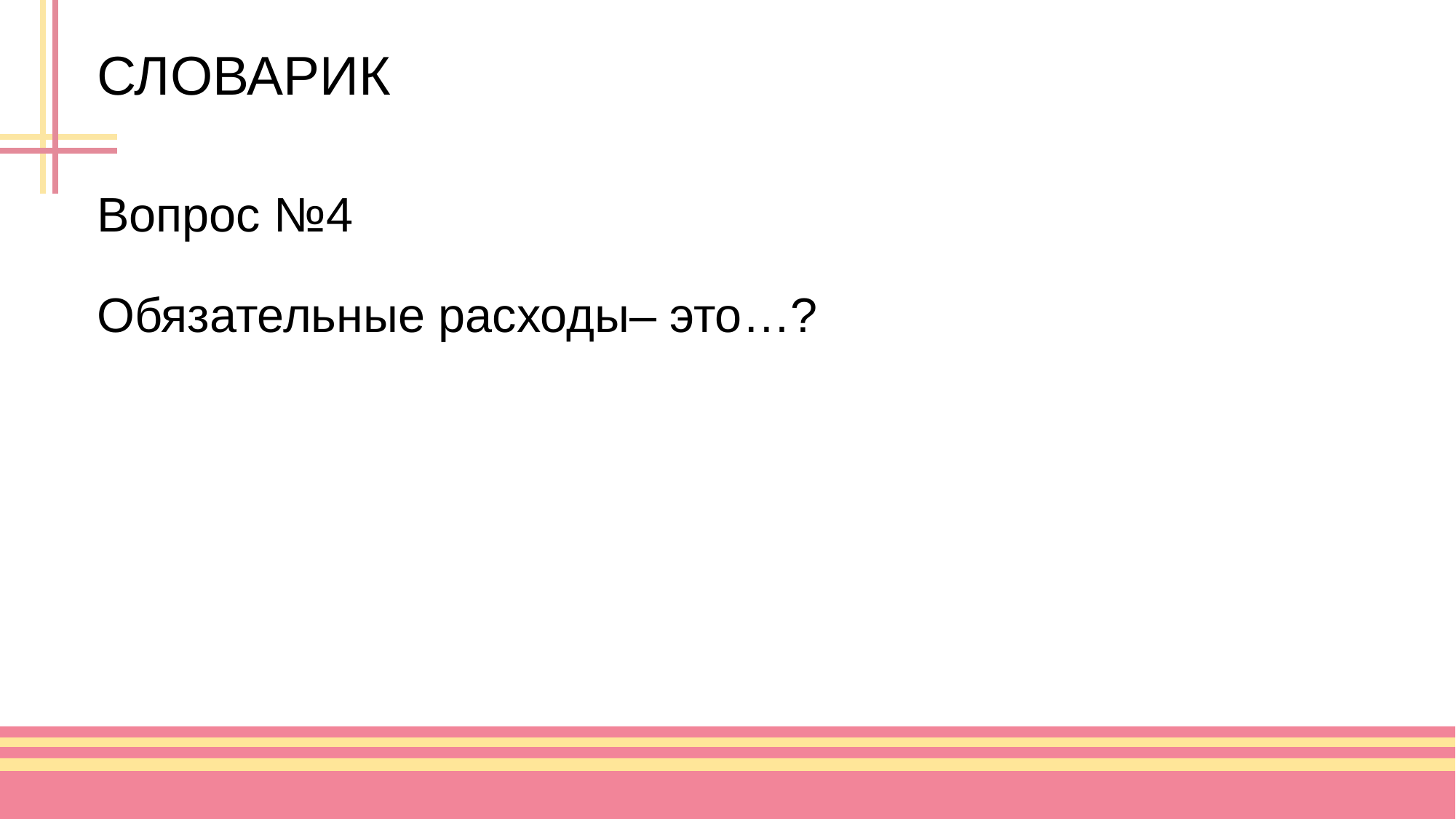

# СЛОВАРИК
Вопрос №4
Обязательные расходы– это…?
21